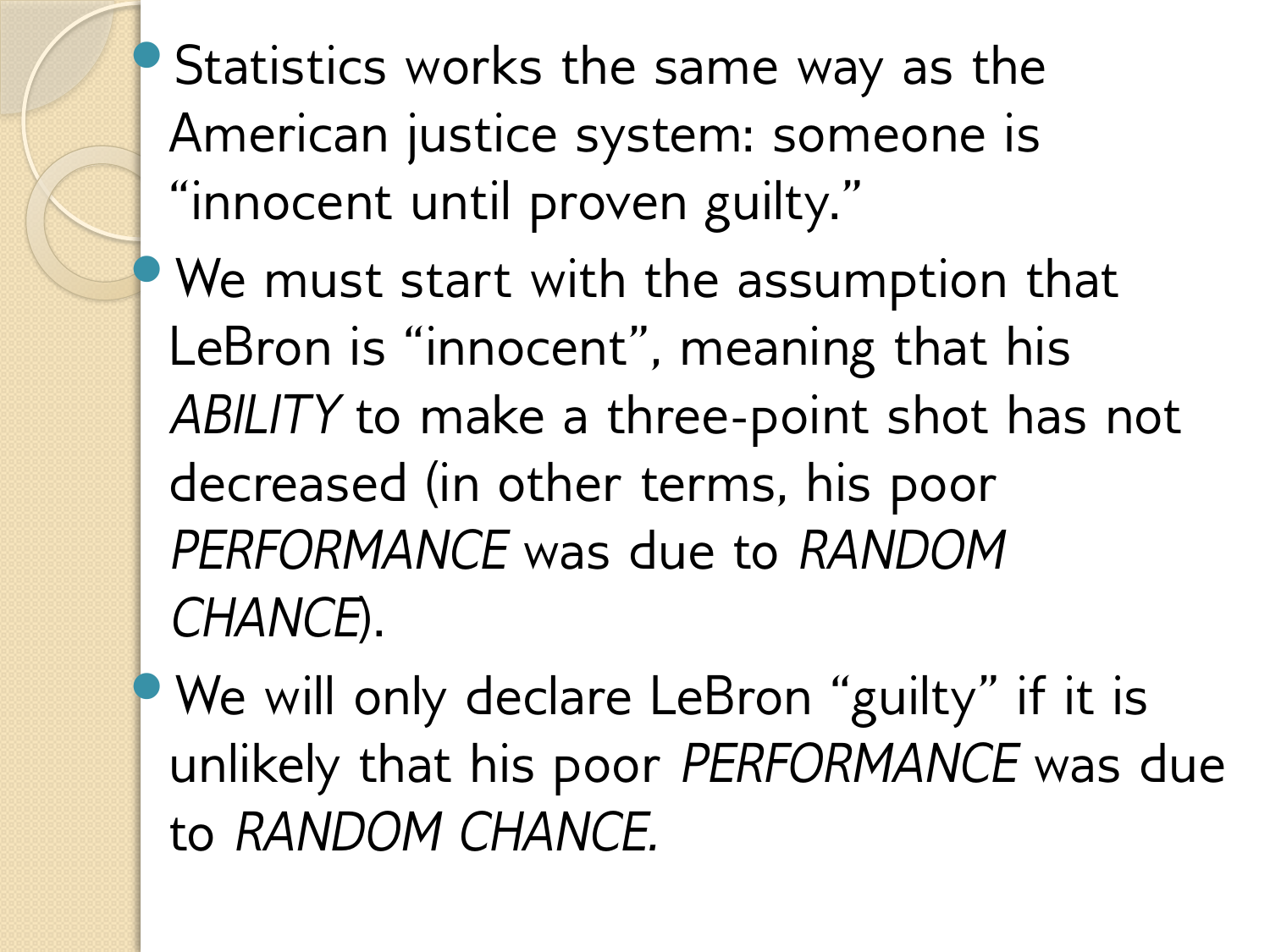

Statistics works the same way as the American justice system: someone is “innocent until proven guilty.”
We must start with the assumption that LeBron is “innocent”, meaning that his ABILITY to make a three-point shot has not decreased (in other terms, his poor PERFORMANCE was due to RANDOM CHANCE).
We will only declare LeBron “guilty” if it is unlikely that his poor PERFORMANCE was due to RANDOM CHANCE.